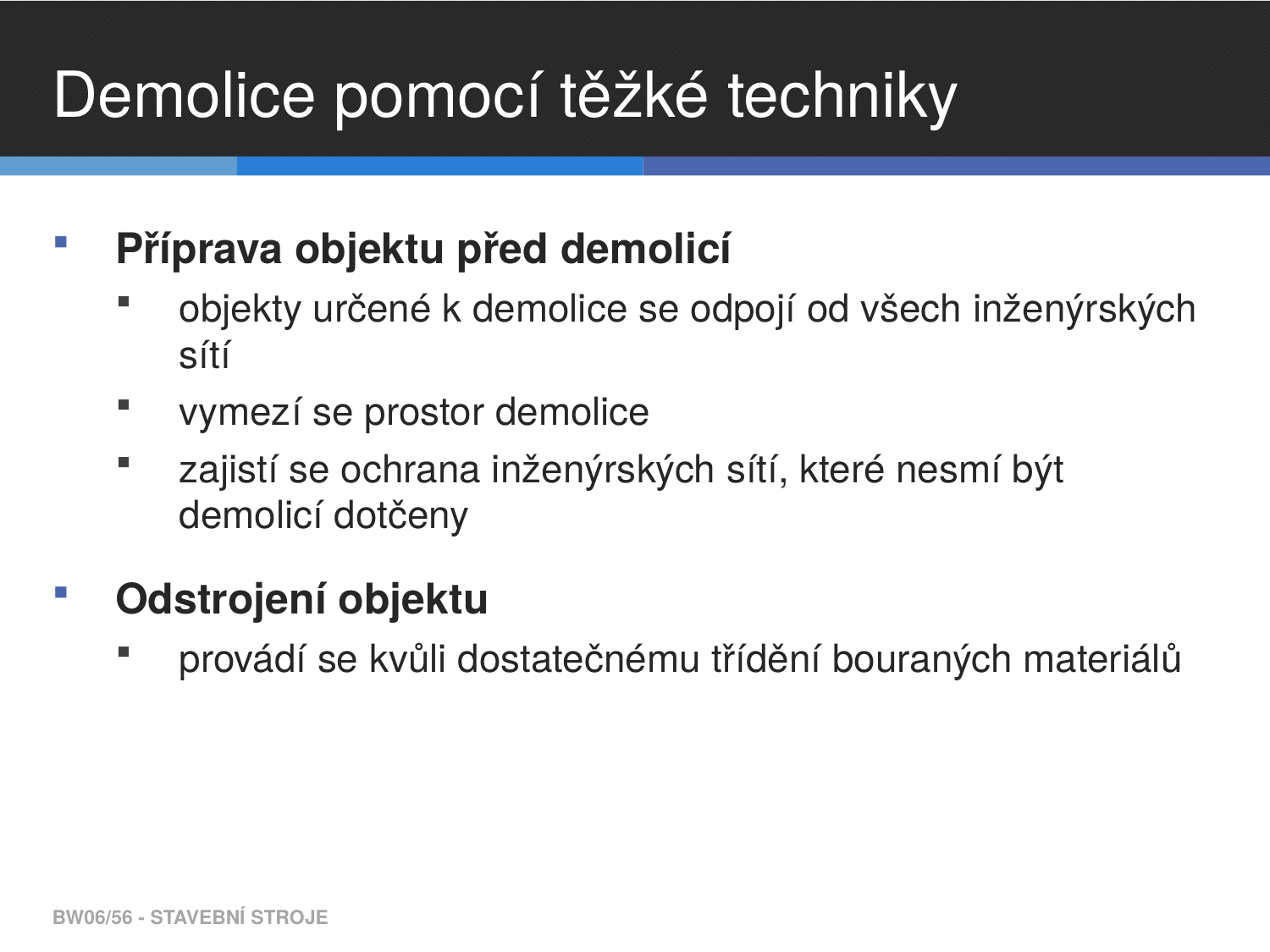

# Demolice pomocí těžké techniky
Příprava objektu před demolicí
objekty určené k demolice se odpojí od všech inženýrských sítí
vymezí se prostor demolice
zajistí se ochrana inženýrských sítí, které nesmí být demolicí dotčeny
Odstrojení objektu
provádí se kvůli dostatečnému třídění bouraných materiálů
BW06/56 - STAVEBNÍ STROJE